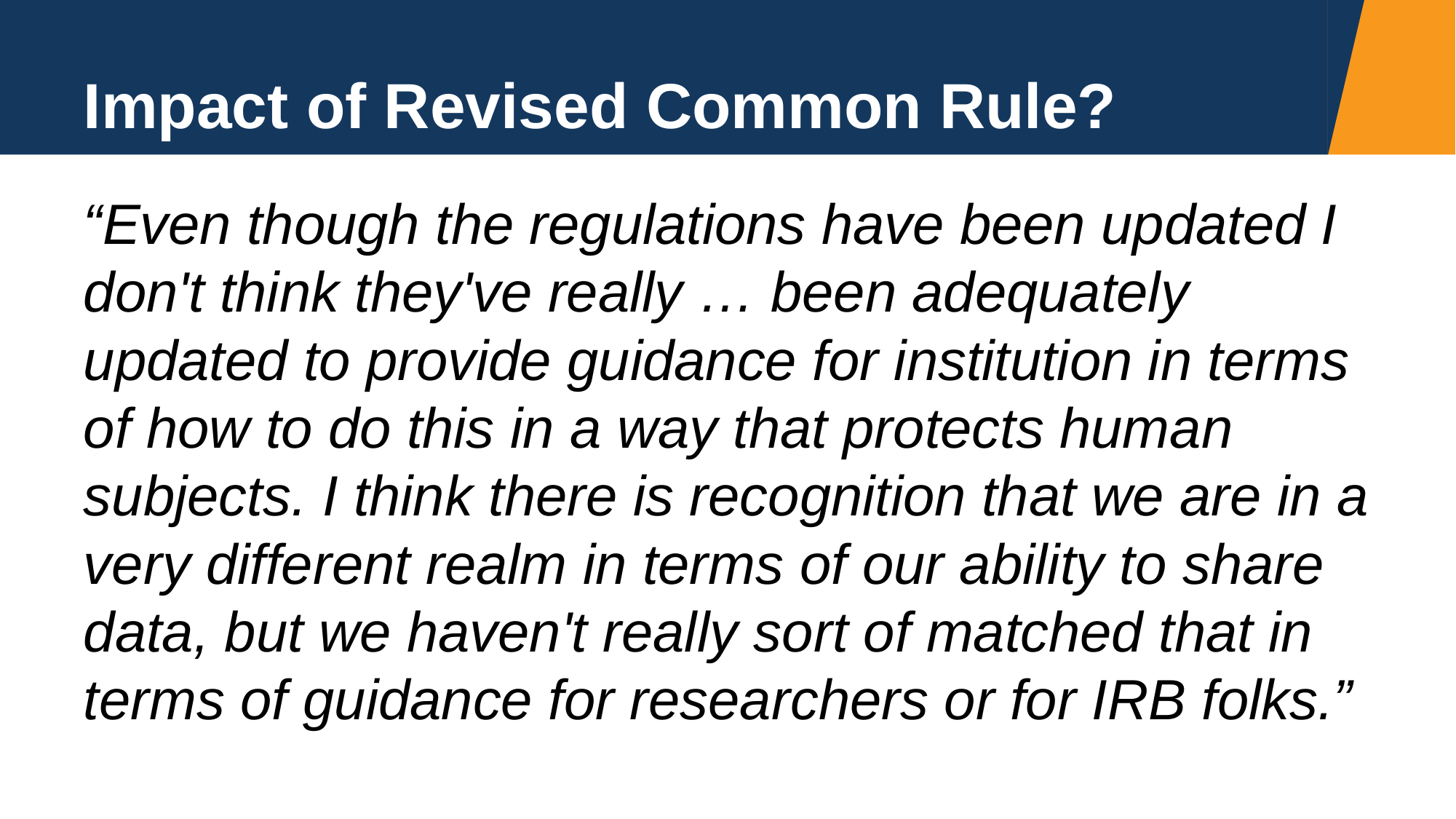

# Impact of Revised Common Rule?
“Even though the regulations have been updated I don't think they've really … been adequately updated to provide guidance for institution in terms of how to do this in a way that protects human subjects. I think there is recognition that we are in a very different realm in terms of our ability to share data, but we haven't really sort of matched that in terms of guidance for researchers or for IRB folks.”